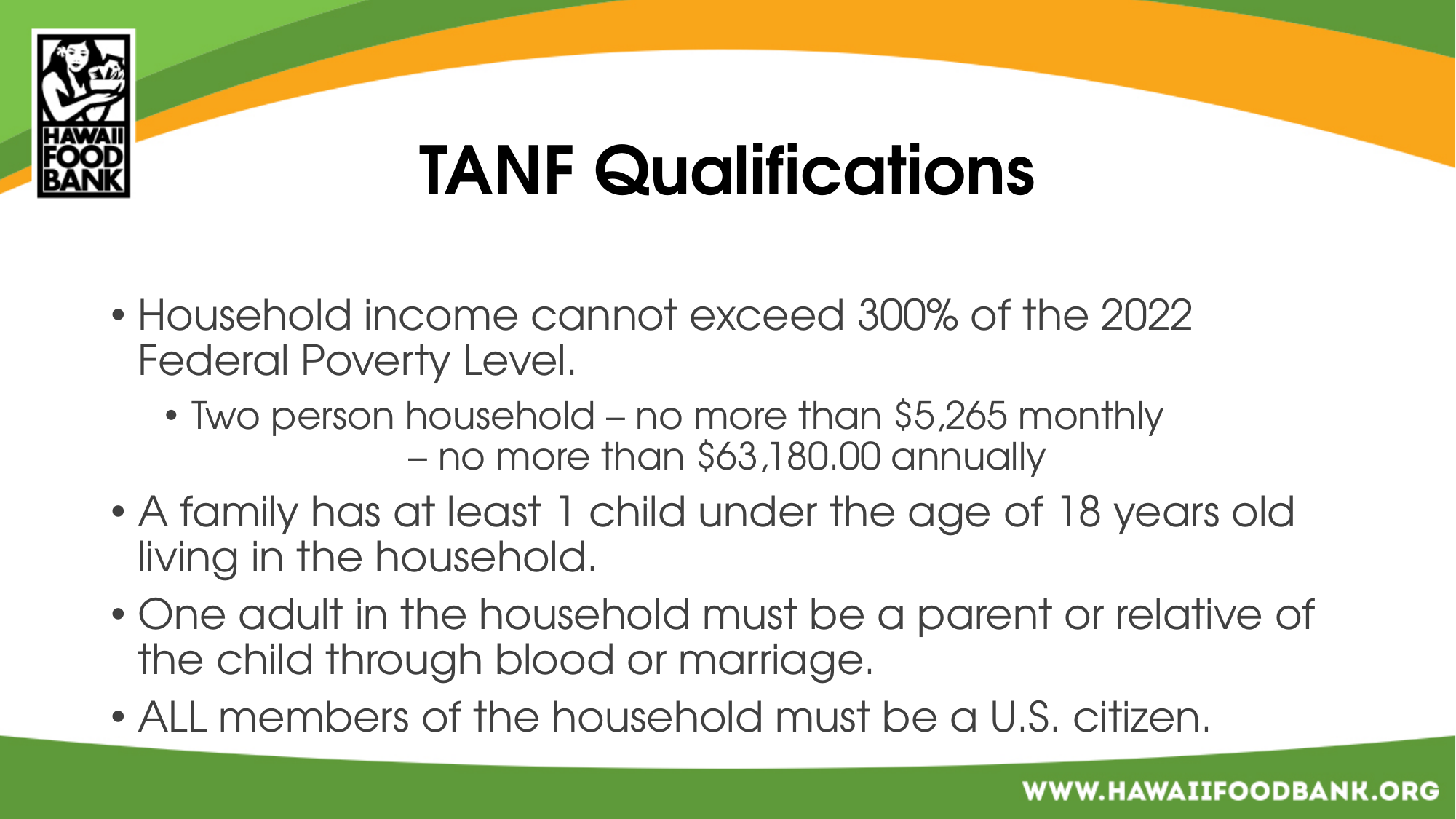

# TANF Qualifications
Household income cannot exceed 300% of the 2022 Federal Poverty Level.
Two person household – no more than $5,265 monthly			                                      – no more than $63,180.00 annually
A family has at least 1 child under the age of 18 years old living in the household.
One adult in the household must be a parent or relative of the child through blood or marriage.
ALL members of the household must be a U.S. citizen.